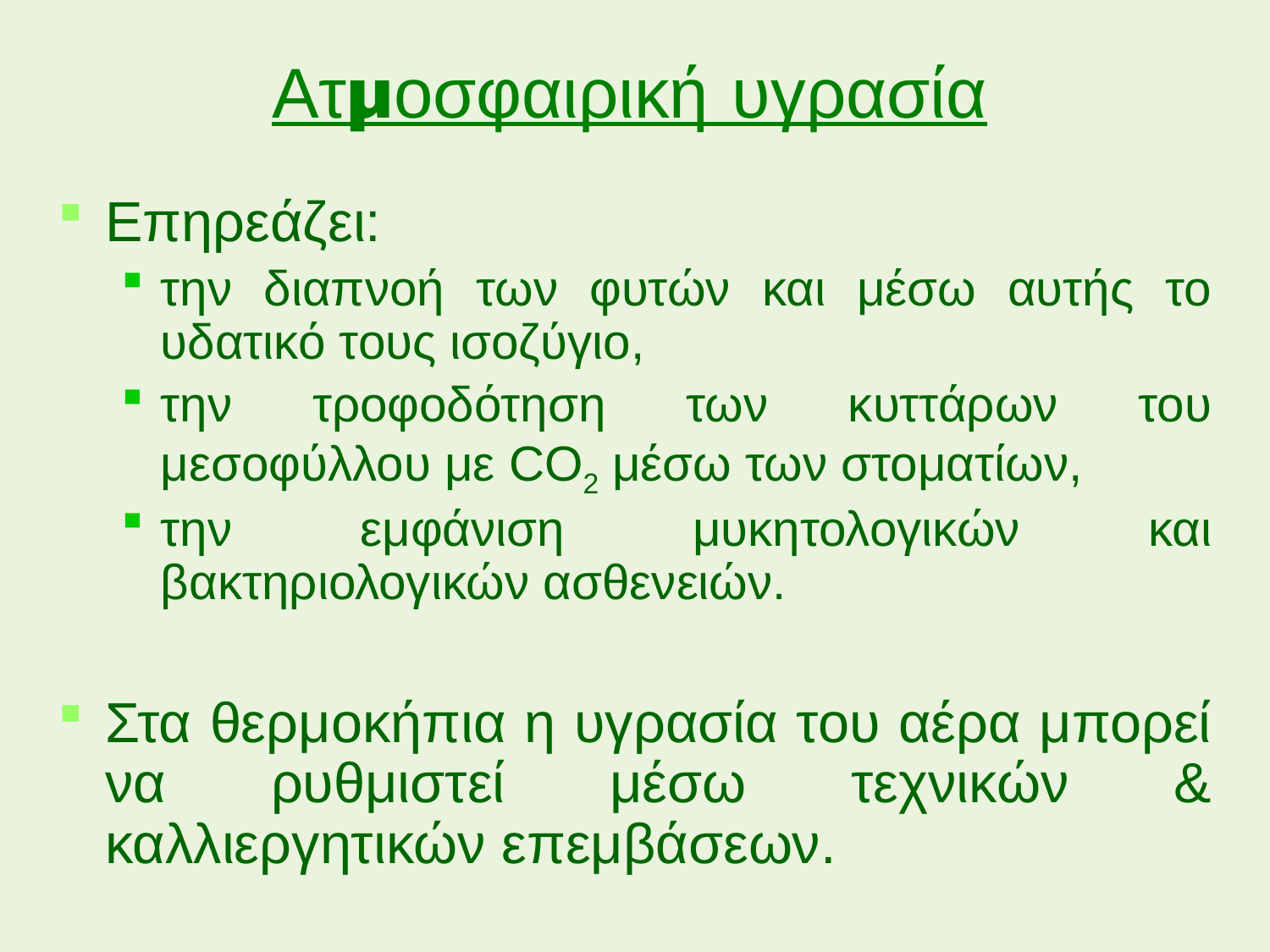

# Ατμοσφαιρική υγρασία
Επηρεάζει:
την διαπνοή των φυτών και μέσω αυτής το υδατικό τους ισοζύγιο,
την τροφοδότηση των κυττάρων του μεσοφύλλου με CO2 μέσω των στοματίων,
την εμφάνιση μυκητολογικών και βακτηριολογικών ασθενειών.

Στα θερμοκήπια η υγρασία του αέρα μπορεί να ρυθμιστεί μέσω τεχνικών & καλλιεργητικών επεμβάσεων.